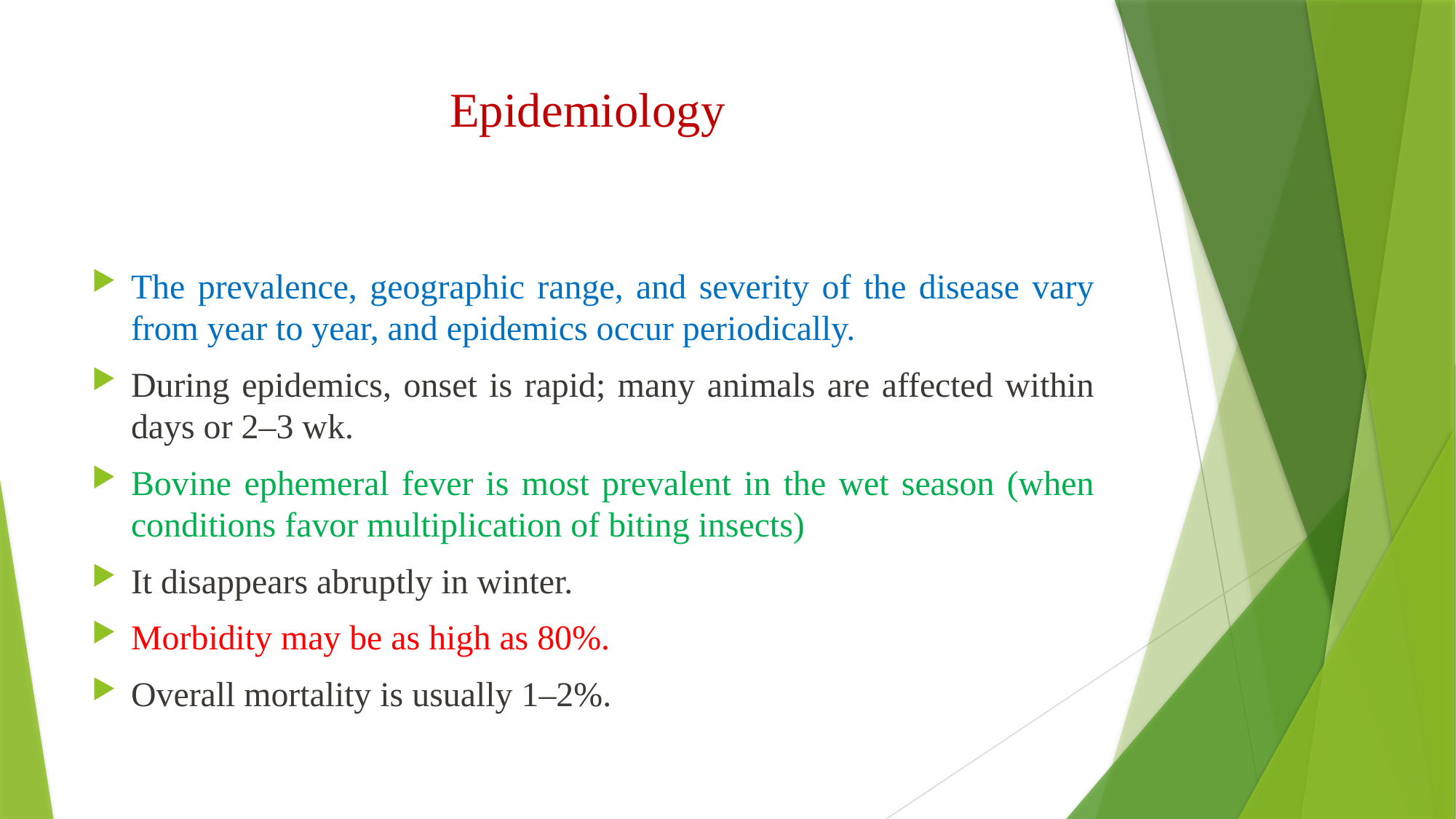

# Epidemiology
The prevalence, geographic range, and severity of the disease vary from year to year, and epidemics occur periodically.
During epidemics, onset is rapid; many animals are affected within days or 2–3 wk.
Bovine ephemeral fever is most prevalent in the wet season (when conditions favor multiplication of biting insects)
It disappears abruptly in winter.
Morbidity may be as high as 80%.
Overall mortality is usually 1–2%.